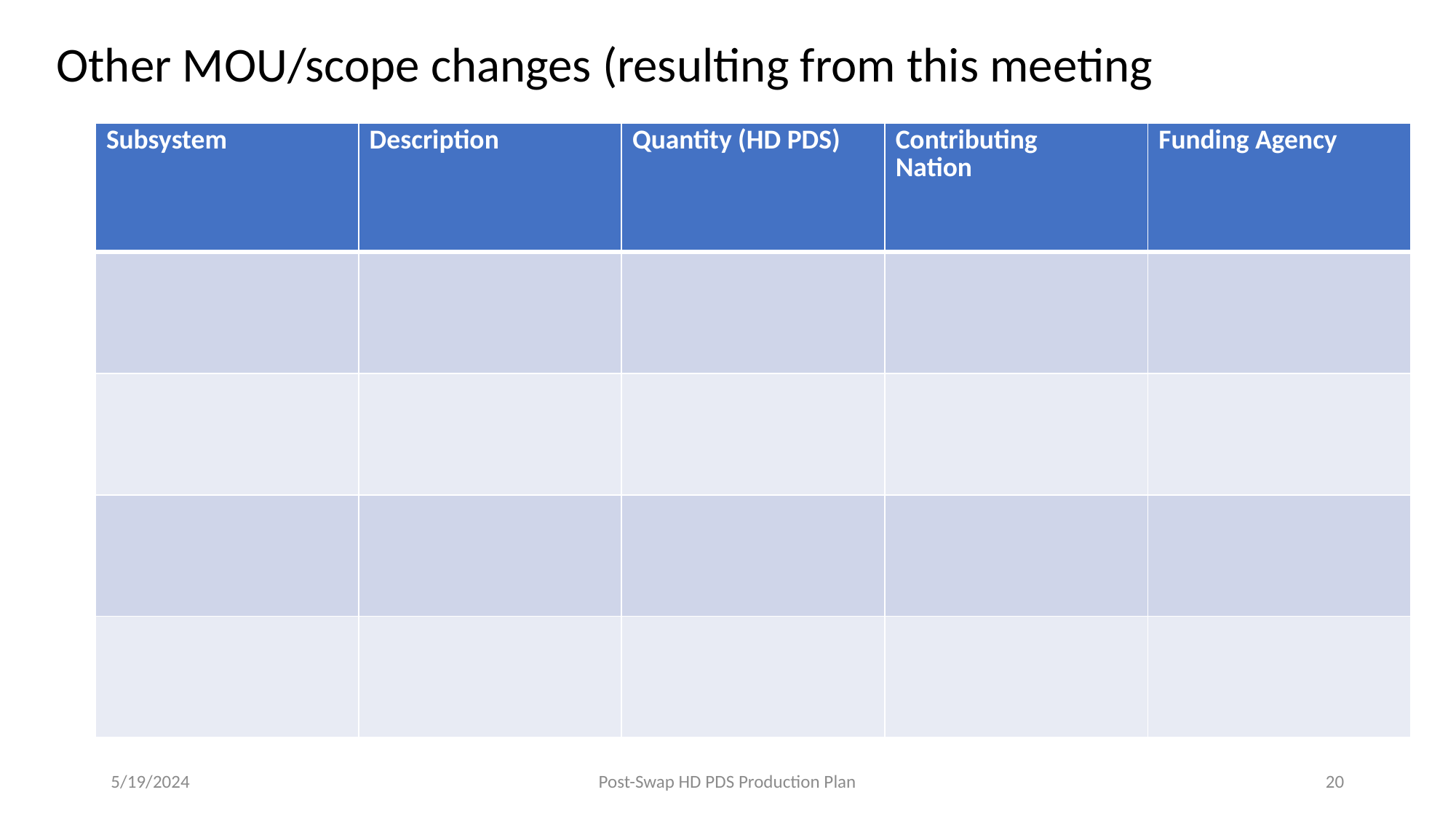

# Other MOU/scope changes (resulting from this meeting
| Subsystem | Description | Quantity (HD PDS) | Contributing Nation | Funding Agency |
| --- | --- | --- | --- | --- |
|  |  |  |  |  |
|  |  |  |  |  |
|  |  |  |  |  |
|  |  |  |  |  |
5/19/2024
Post-Swap HD PDS Production Plan
20